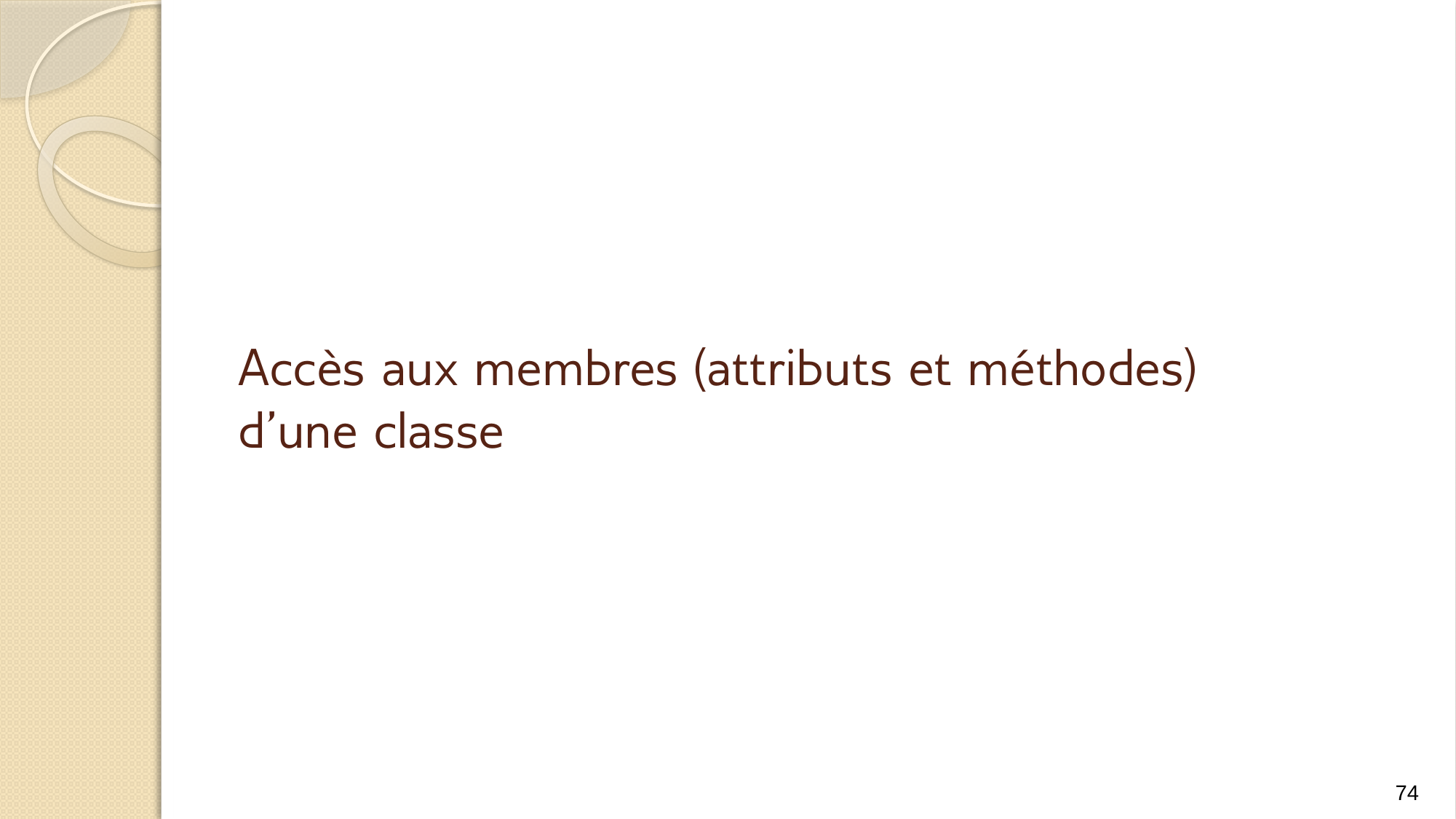

# Accès aux membres (attributs et méthodes) d’une classe
74